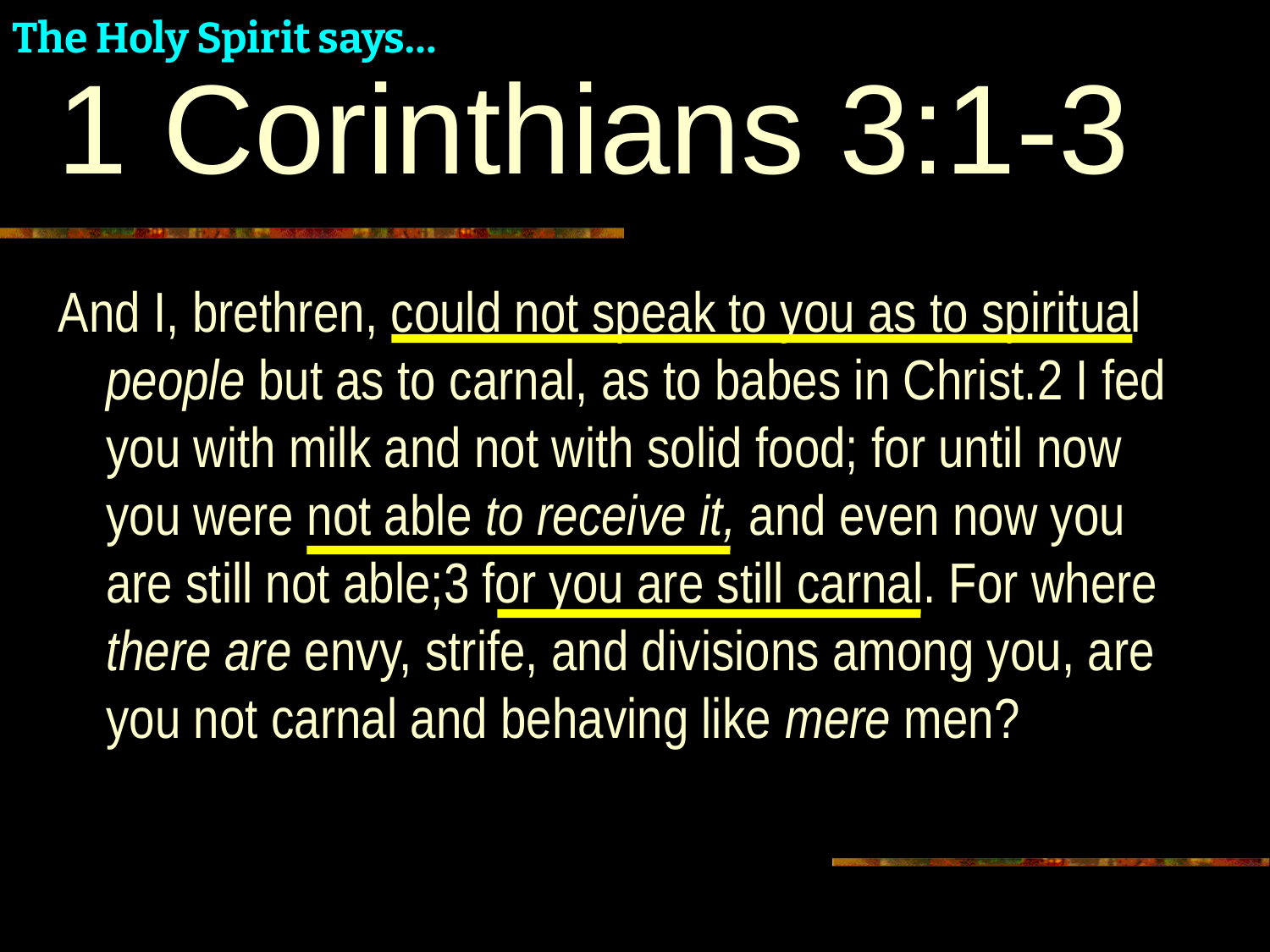

The Holy Spirit says…
# 1 Corinthians 3:1-3
And I, brethren, could not speak to you as to spiritual people but as to carnal, as to babes in Christ.2 I fed you with milk and not with solid food; for until now you were not able to receive it, and even now you are still not able;3 for you are still carnal. For where there are envy, strife, and divisions among you, are you not carnal and behaving like mere men?